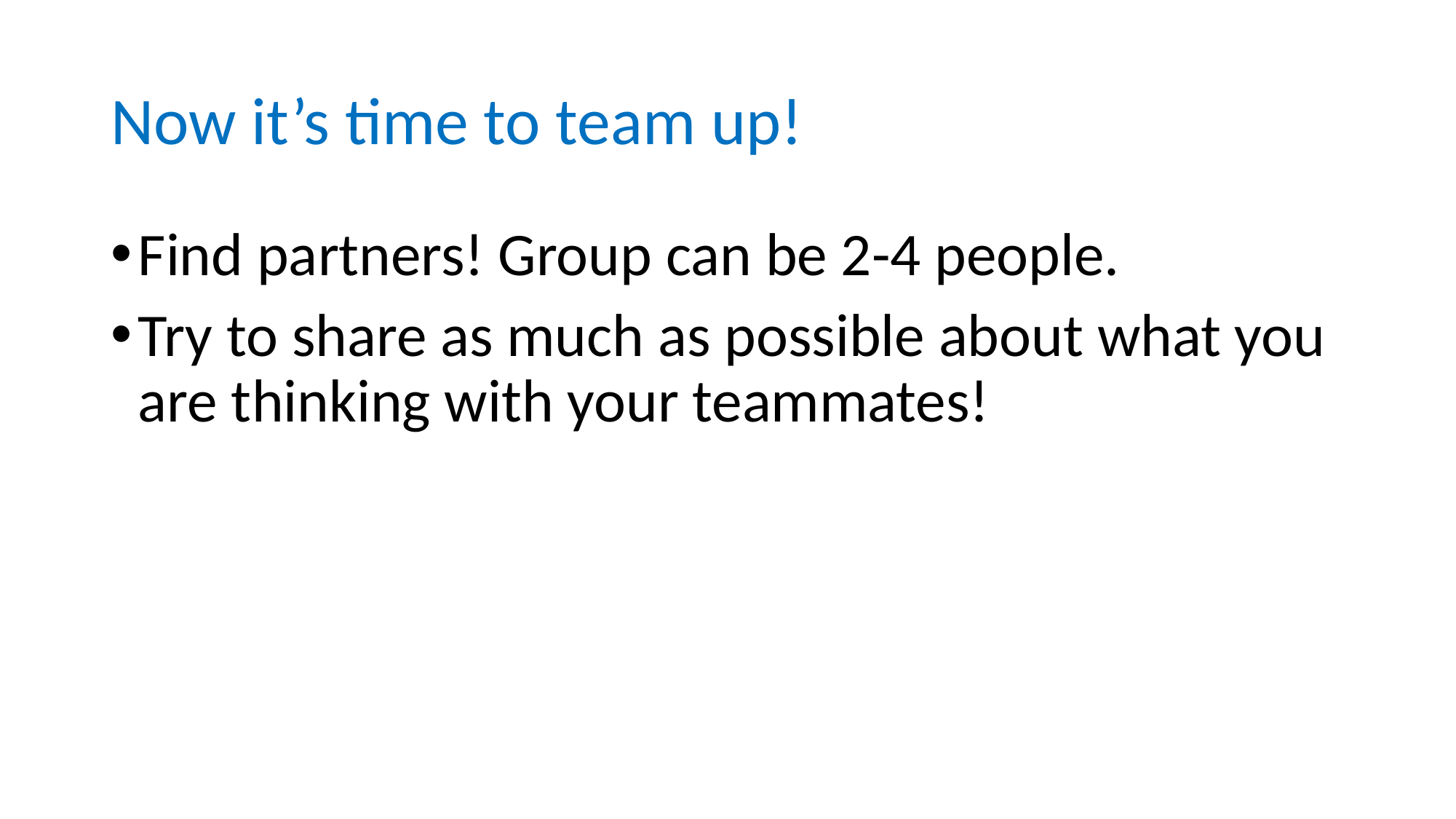

# Now it’s time to team up!
Find partners! Group can be 2-4 people.
Try to share as much as possible about what you are thinking with your teammates!